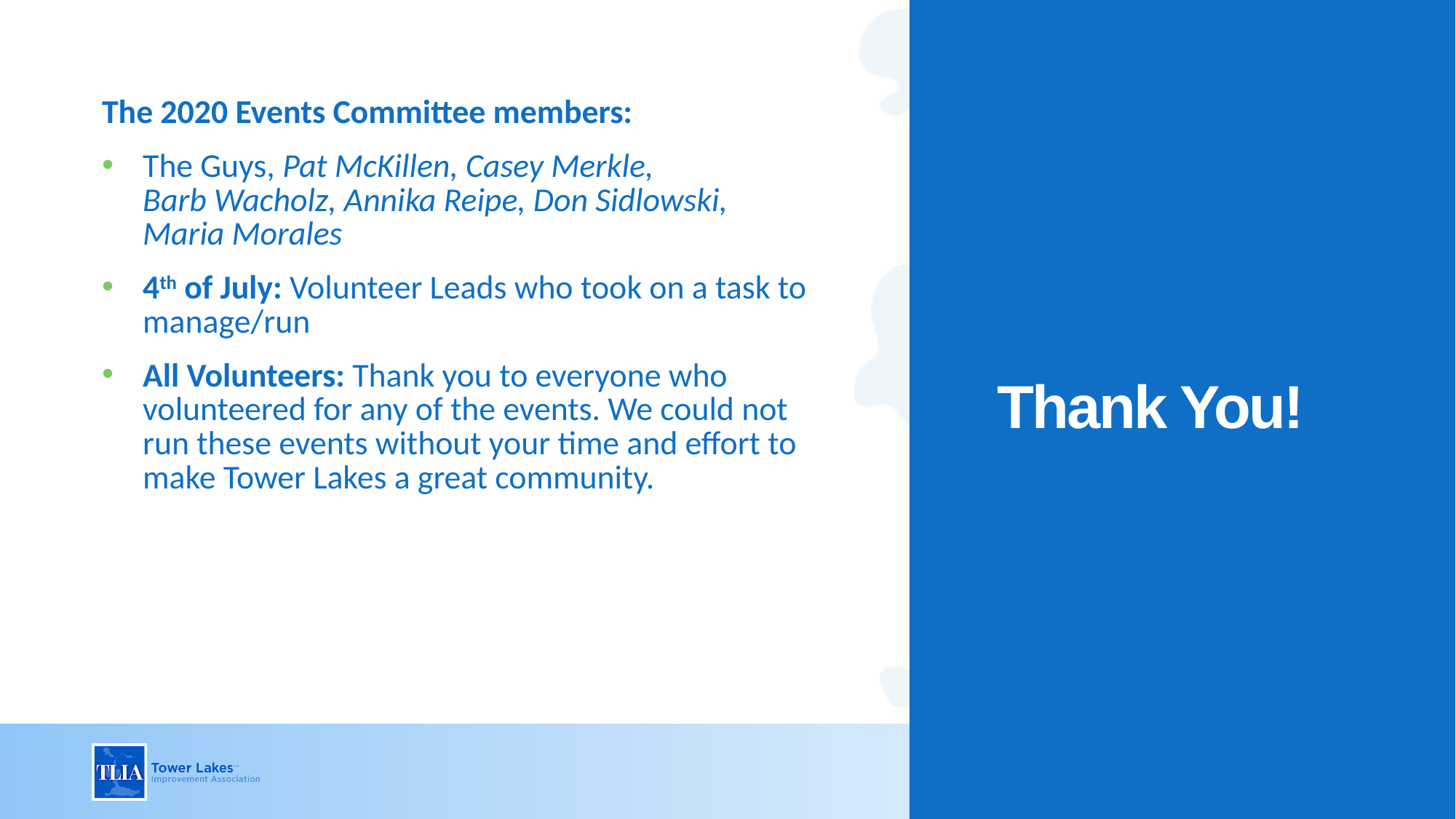

# Thank You!
The 2020 Events Committee members:
The Guys, Pat McKillen, Casey Merkle,
Barb Wacholz, Annika Reipe, Don Sidlowski,
Maria Morales
4th of July: Volunteer Leads who took on a task to manage/run
All Volunteers: Thank you to everyone who volunteered for any of the events. We could not run these events without your time and effort to make Tower Lakes a great community.